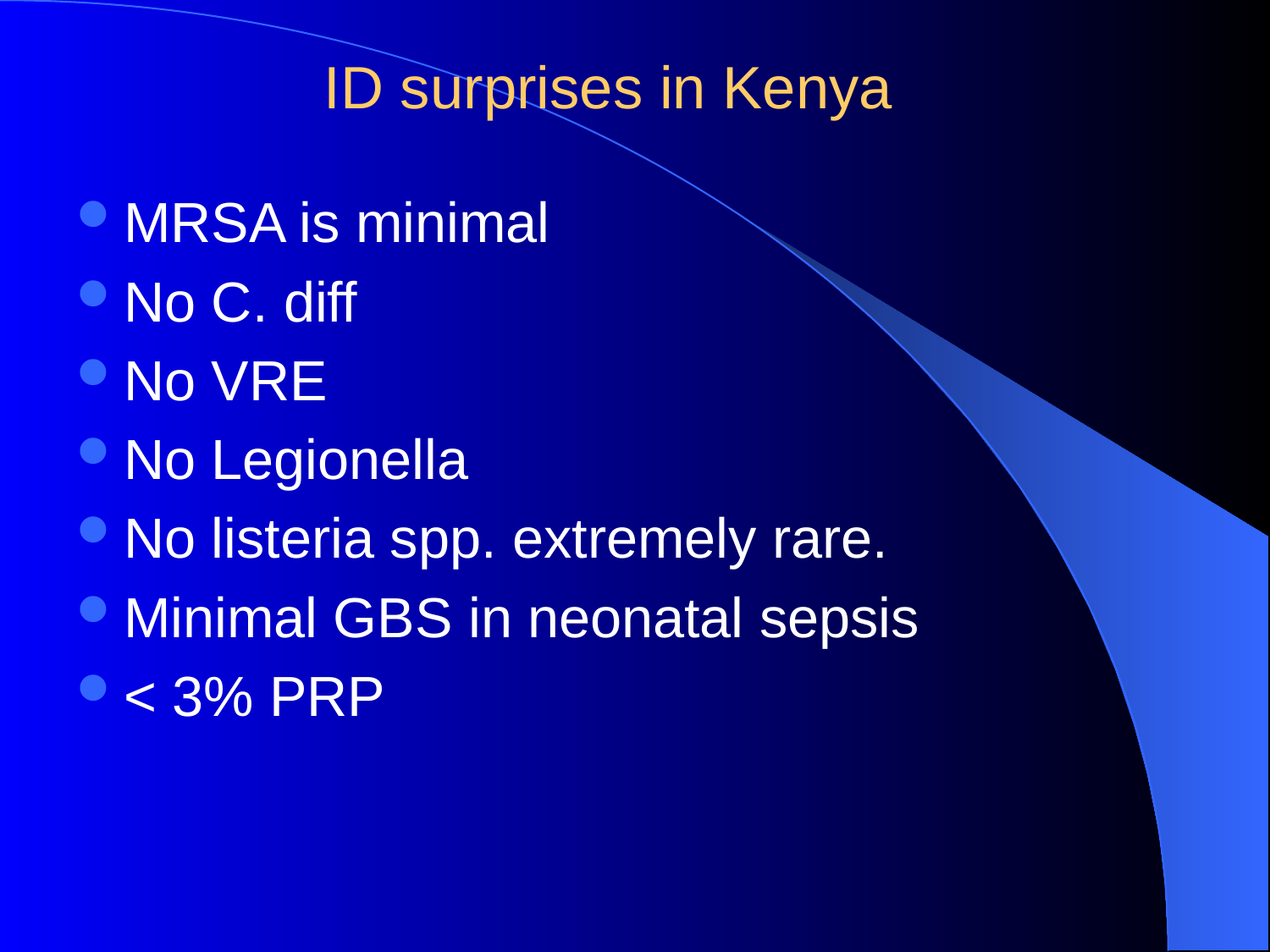

# ID surprises in Kenya
MRSA is minimal
No C. diff
No VRE
No Legionella
No listeria spp. extremely rare.
Minimal GBS in neonatal sepsis
< 3% PRP